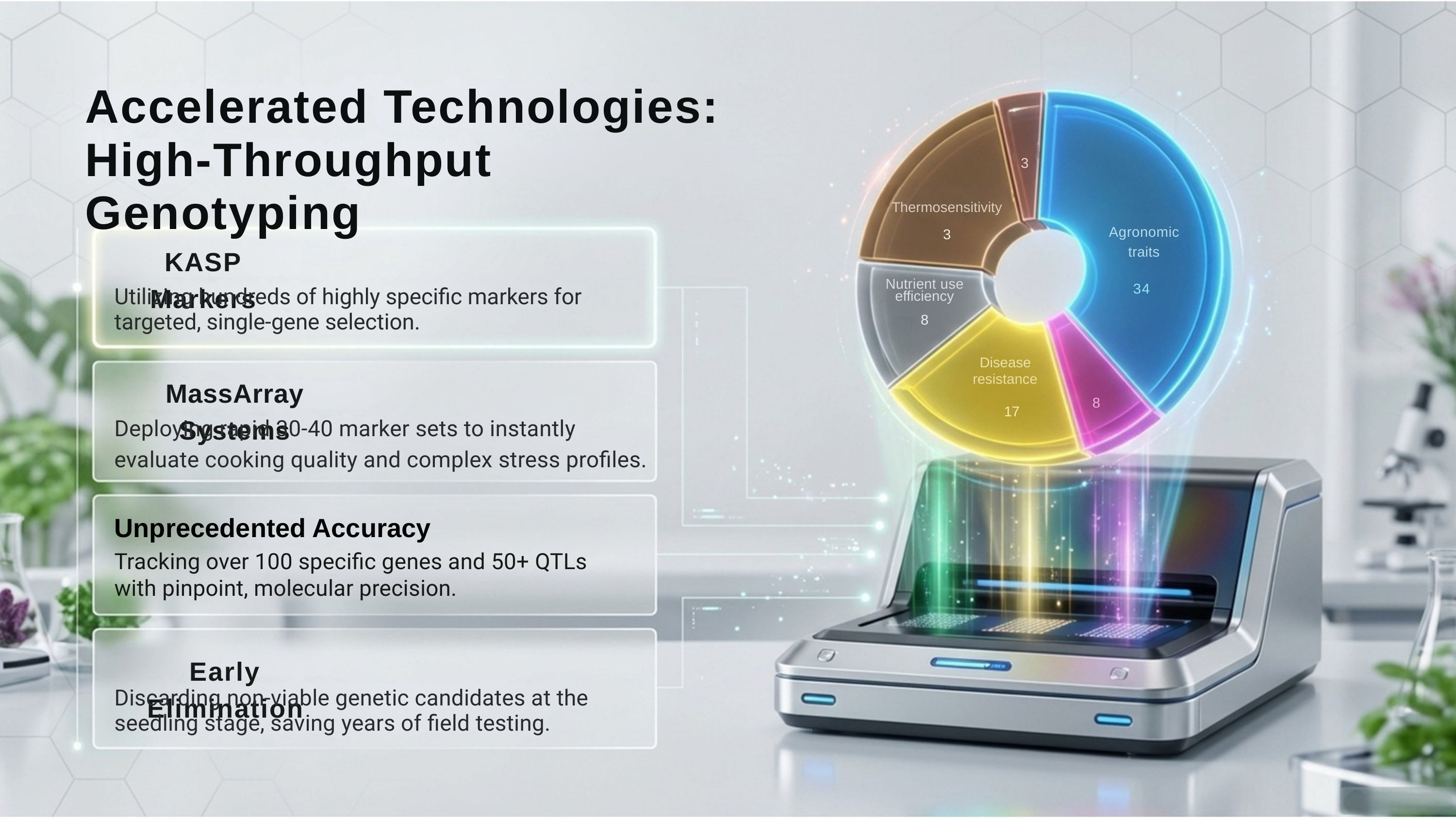

Accelerated Technologies:
High-Throughput Genotyping
3
Thermosensitivity
3
Agronomic
traits
34
KASP Markers
Nutrient use
efficiency
8
Utilizing hundreds of highly specific markers for targeted, single-gene selection.
Disease
resistance
8
MassArray Systems
17
Deploying rapid 30-40 marker sets to instantly evaluate cooking quality and complex stress profiles.
Unprecedented Accuracy
Tracking over 100 specific genes and 50+ QTLs with pinpoint, molecular precision.
Early Elimination
Discarding non-viable genetic candidates at the seedling stage, saving years of field testing.